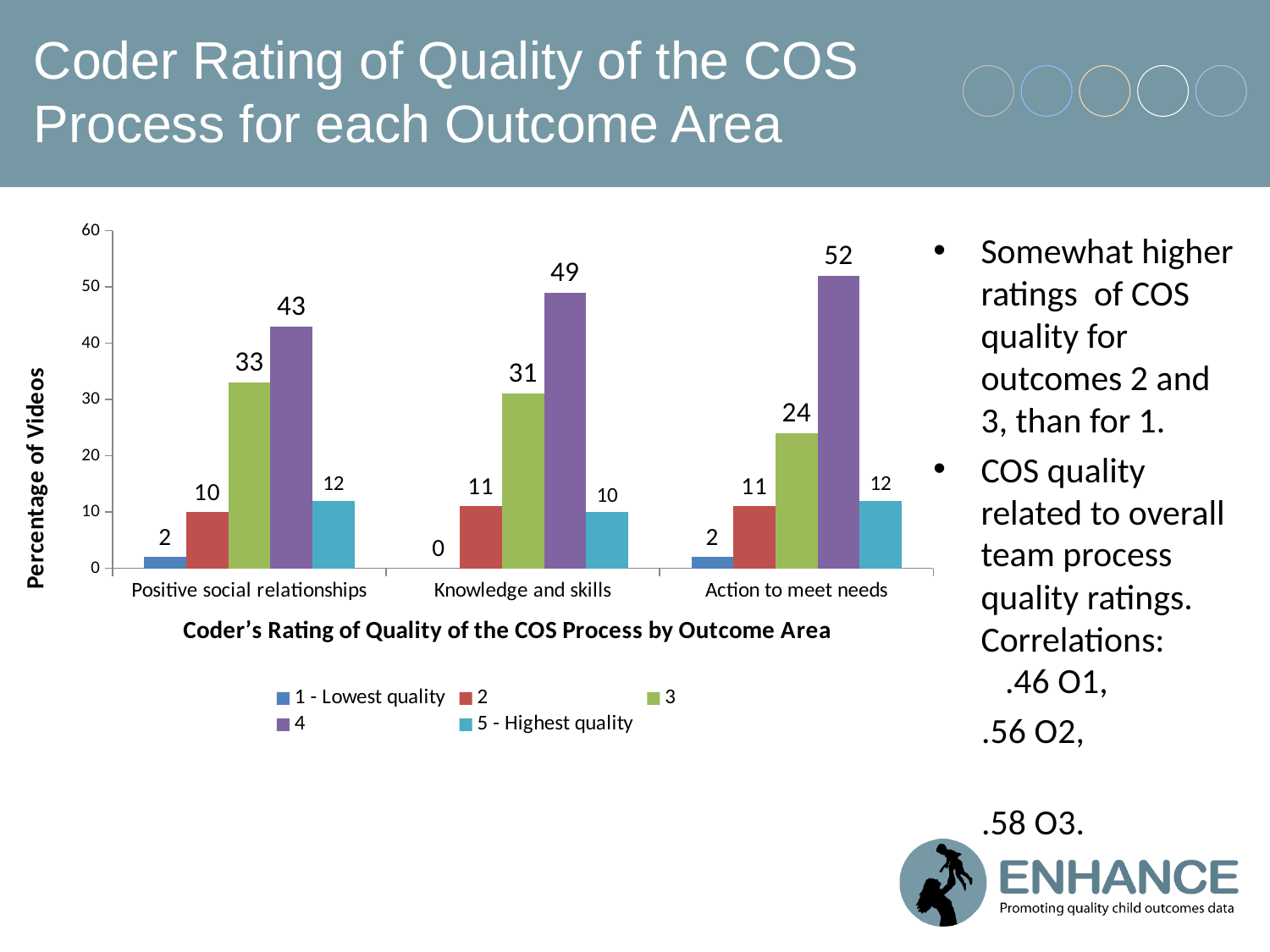

# Coder Rating of Quality of the COS Process for each Outcome Area

### Chart

| Category | 1 - Lowest quality | 2 | 3 | 4 | 5 - Highest quality |
|---|---|---|---|---|---|
| Positive social relationships | 2.0 | 10.0 | 33.0 | 43.0 | 12.0 |
| Knowledge and skills | 0.0 | 11.0 | 31.0 | 49.0 | 10.0 |
| Action to meet needs | 2.0 | 11.0 | 24.0 | 52.0 | 12.0 |
Somewhat higher ratings  of COS quality for outcomes 2 and 3, than for 1.
COS quality related to overall team process quality ratings.  Correlations:            .46 O1,
      .56 O2,
      .58 O3.